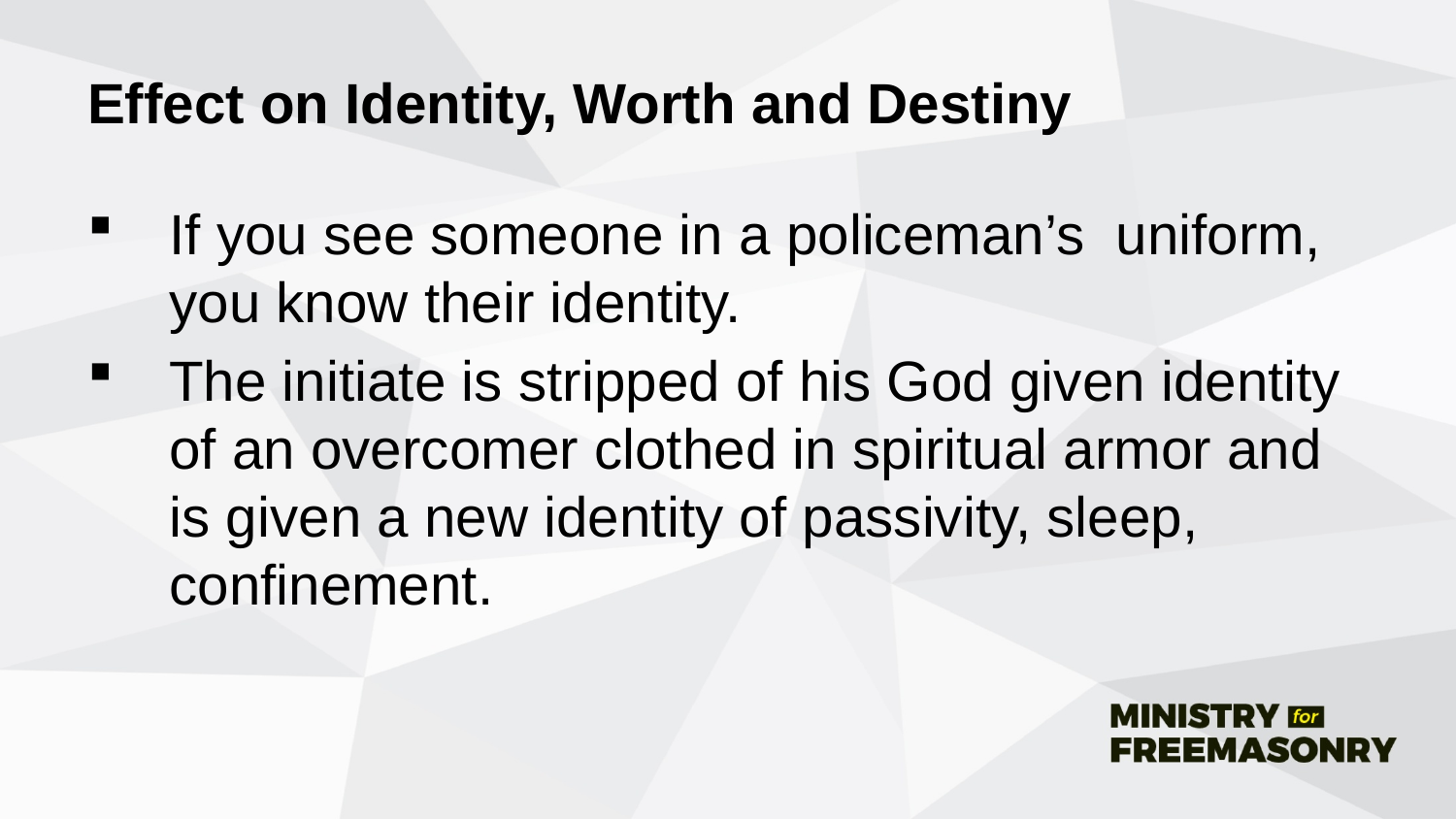

# Effect on Identity, Worth and Destiny
If you see someone in a policeman’s  uniform, you know their identity.
The initiate is stripped of his God given identity of an overcomer clothed in spiritual armor and is given a new identity of passivity, sleep, confinement.